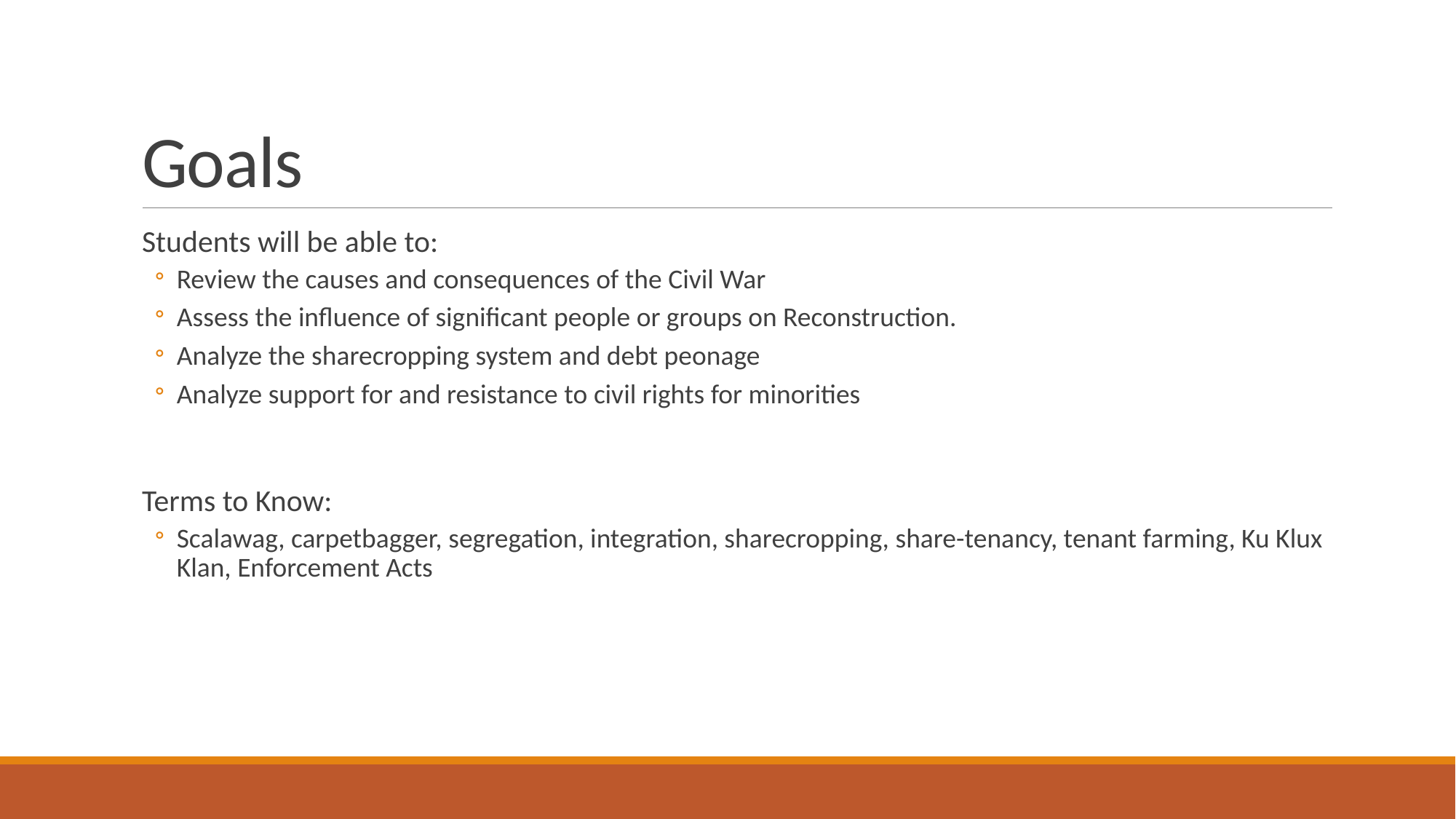

# Goals
Students will be able to:
Review the causes and consequences of the Civil War
Assess the influence of significant people or groups on Reconstruction.
Analyze the sharecropping system and debt peonage
Analyze support for and resistance to civil rights for minorities

Terms to Know:
Scalawag, carpetbagger, segregation, integration, sharecropping, share-tenancy, tenant farming, Ku Klux Klan, Enforcement Acts